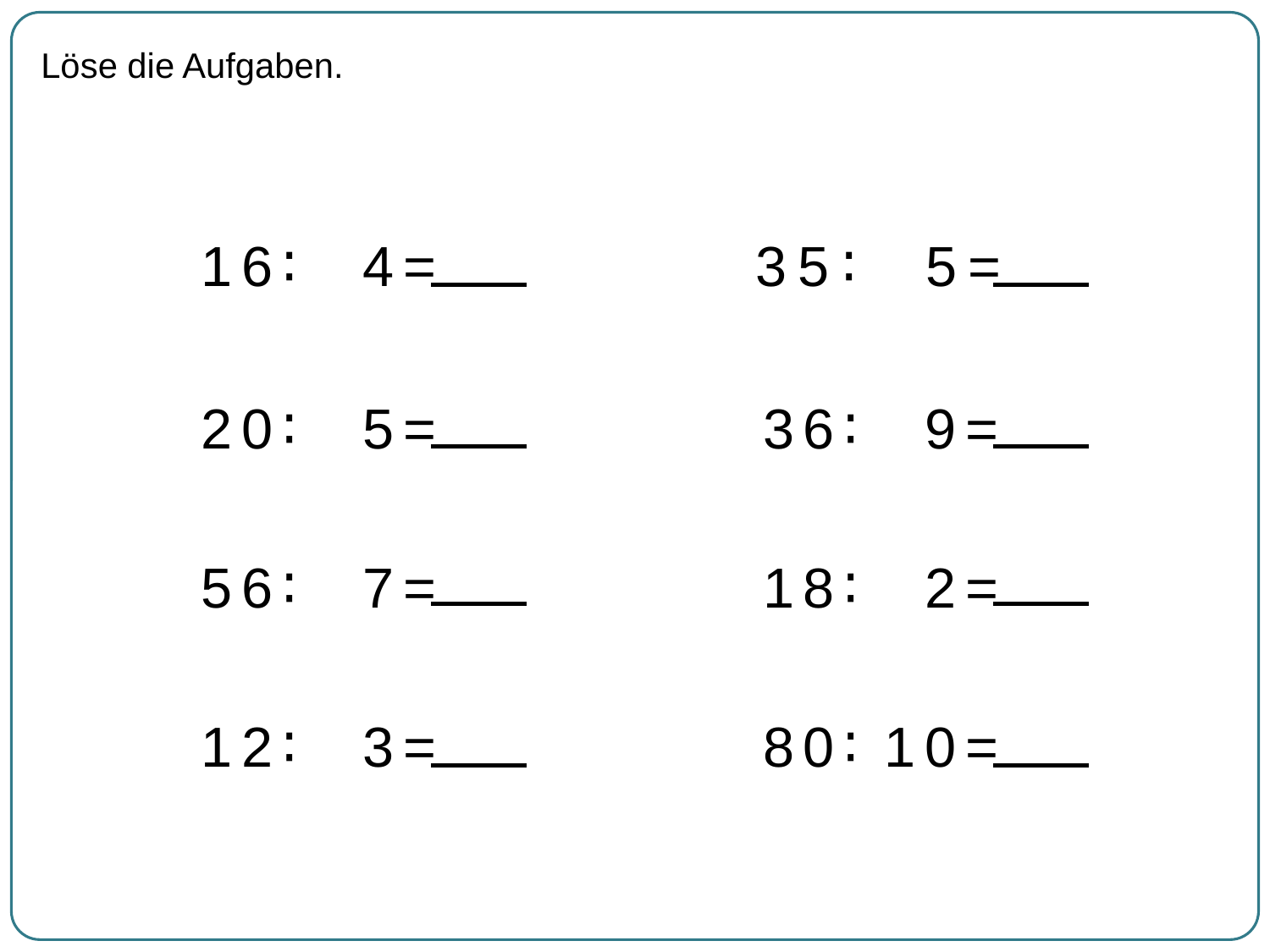

Löse die Aufgaben.
| 1 | 6 | ∶ |  | 4 | = |
| --- | --- | --- | --- | --- | --- |
| 3 | 5 | ∶ |  | 5 | = |
| --- | --- | --- | --- | --- | --- |
| 2 | 0 | ∶ |  | 5 | = |
| --- | --- | --- | --- | --- | --- |
| 3 | 6 | ∶ |  | 9 | = |
| --- | --- | --- | --- | --- | --- |
| 5 | 6 | ∶ |  | 7 | = |
| --- | --- | --- | --- | --- | --- |
| 1 | 8 | ∶ |  | 2 | = |
| --- | --- | --- | --- | --- | --- |
| 1 | 2 | ∶ |  | 3 | = |
| --- | --- | --- | --- | --- | --- |
| 8 | 0 | ∶ | 1 | 0 | = |
| --- | --- | --- | --- | --- | --- |